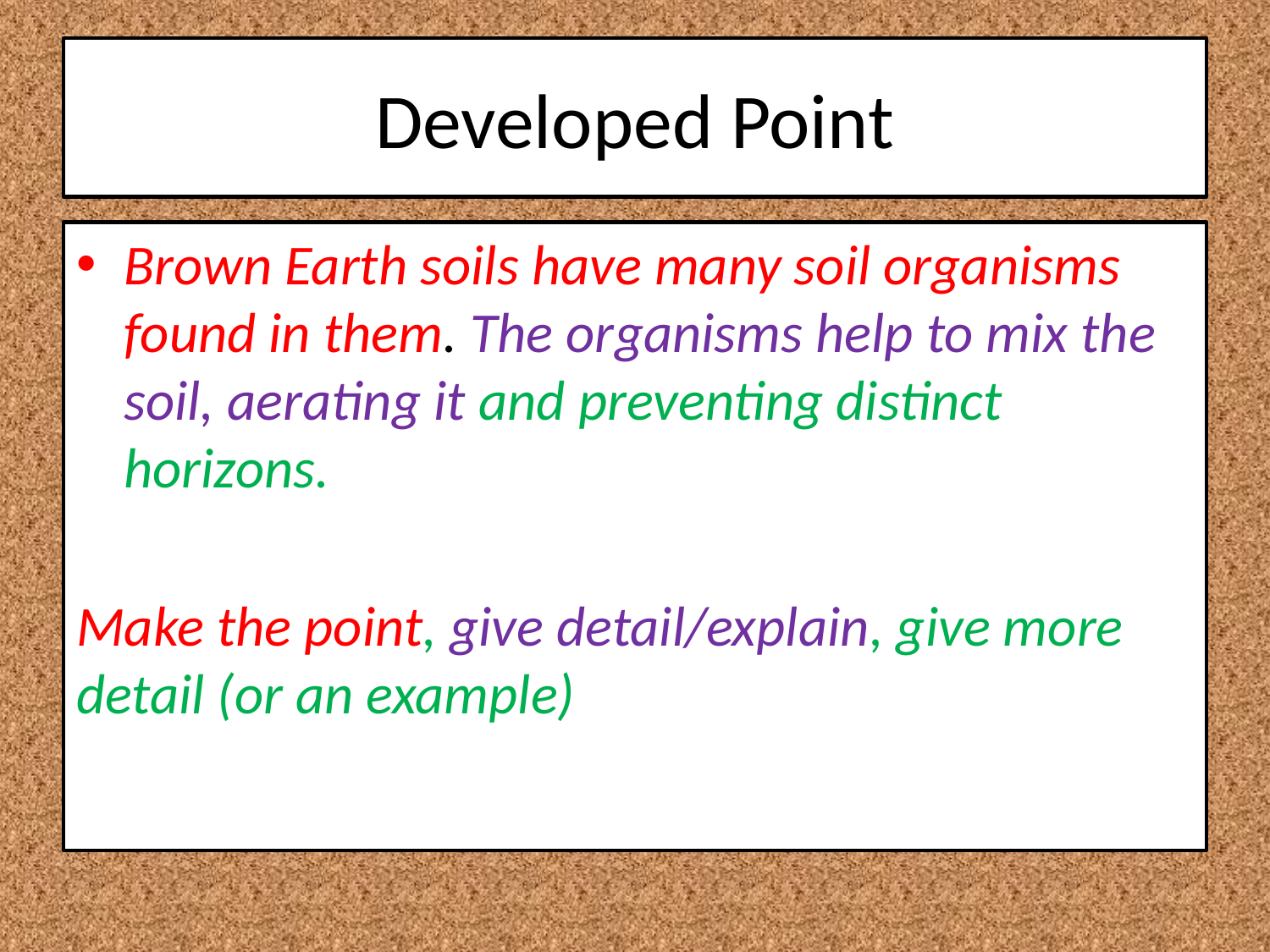

# Developed Point
Brown Earth soils have many soil organisms found in them. The organisms help to mix the soil, aerating it and preventing distinct horizons.

Make the point, give detail/explain, give more detail (or an example)